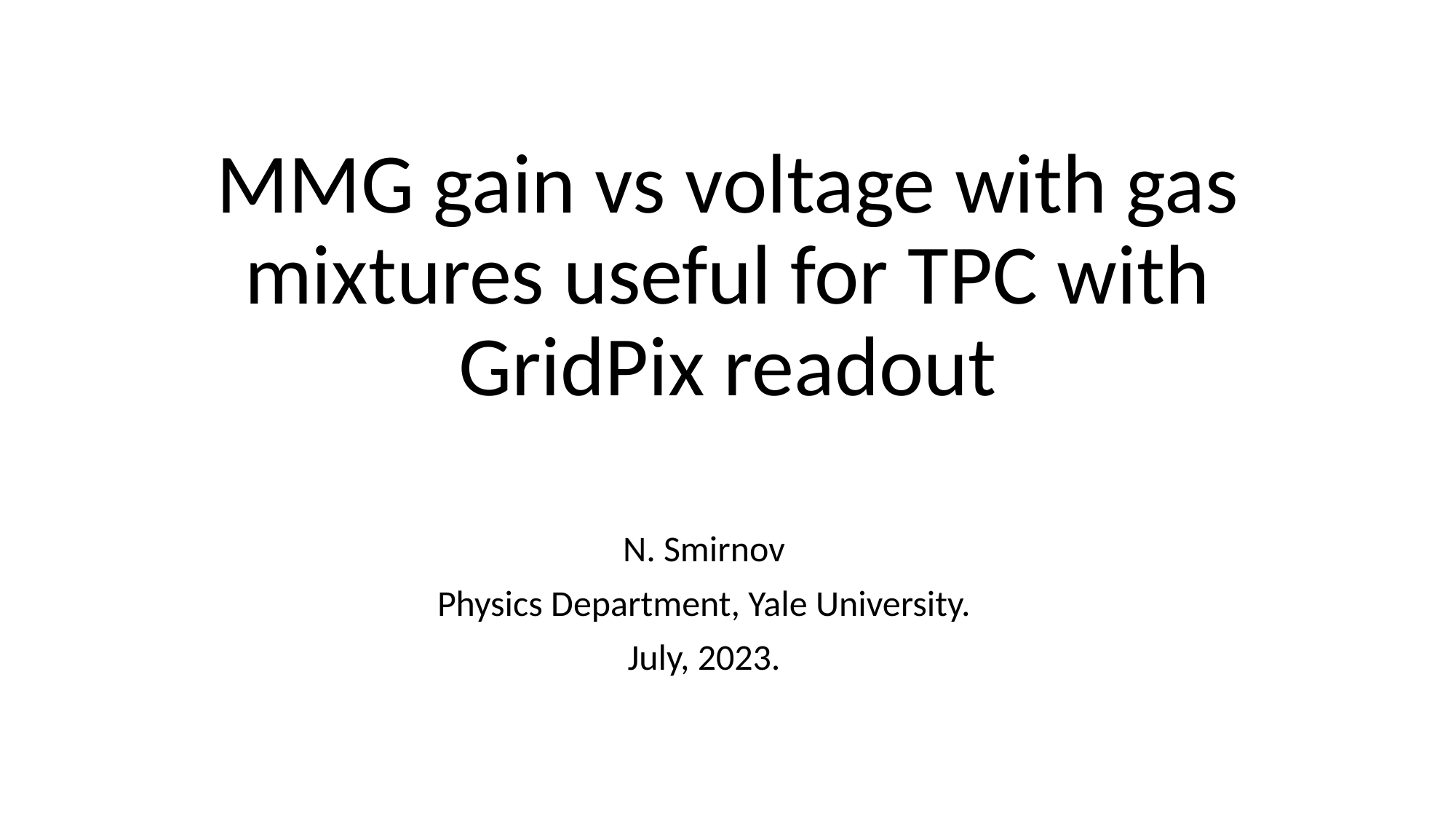

# MMG gain vs voltage with gas mixtures useful for TPC with GridPix readout
N. Smirnov
Physics Department, Yale University.
July, 2023.